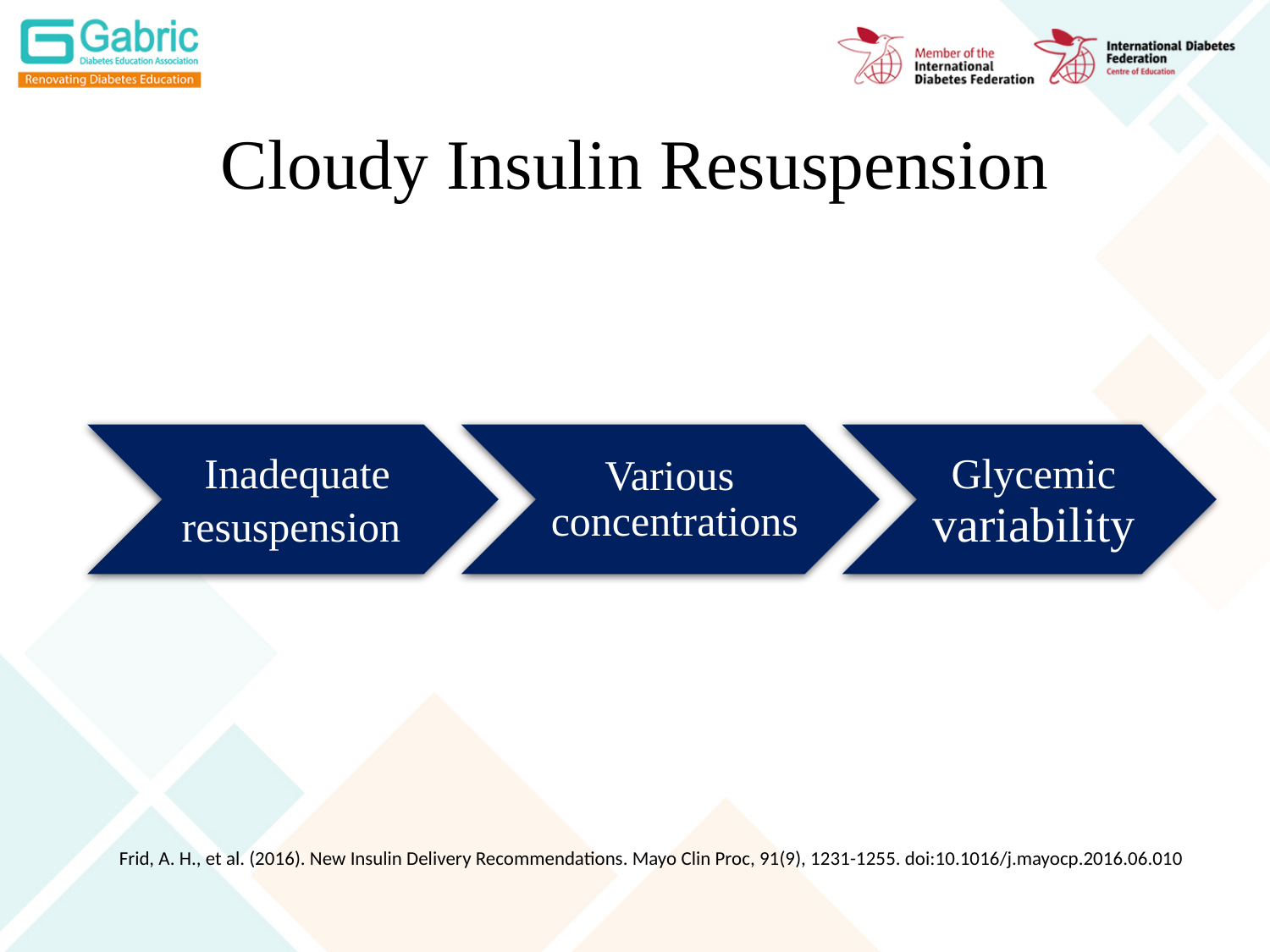

# Cloudy Insulin Resuspension
Inadequate resuspension
Various  concentrations
Glycemic variability
Frid, A. H., et al. (2016). New Insulin Delivery Recommendations. Mayo Clin Proc, 91(9), 1231-1255. doi:10.1016/j.mayocp.2016.06.010